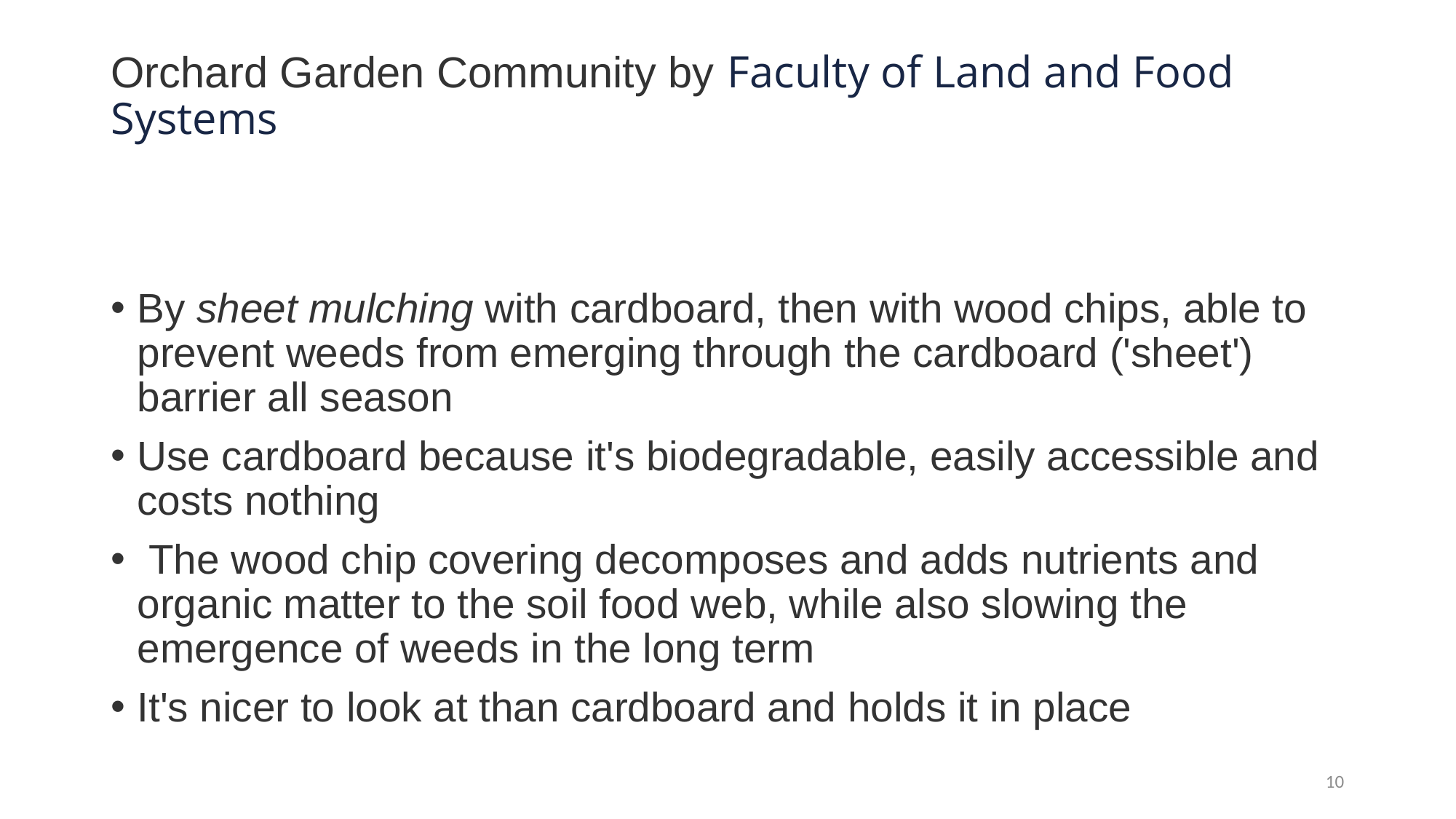

# Orchard Garden Community by Faculty of Land and Food Systems

By sheet mulching with cardboard, then with wood chips, able to prevent weeds from emerging through the cardboard ('sheet') barrier all season
Use cardboard because it's biodegradable, easily accessible and costs nothing
 The wood chip covering decomposes and adds nutrients and organic matter to the soil food web, while also slowing the emergence of weeds in the long term
It's nicer to look at than cardboard and holds it in place
10